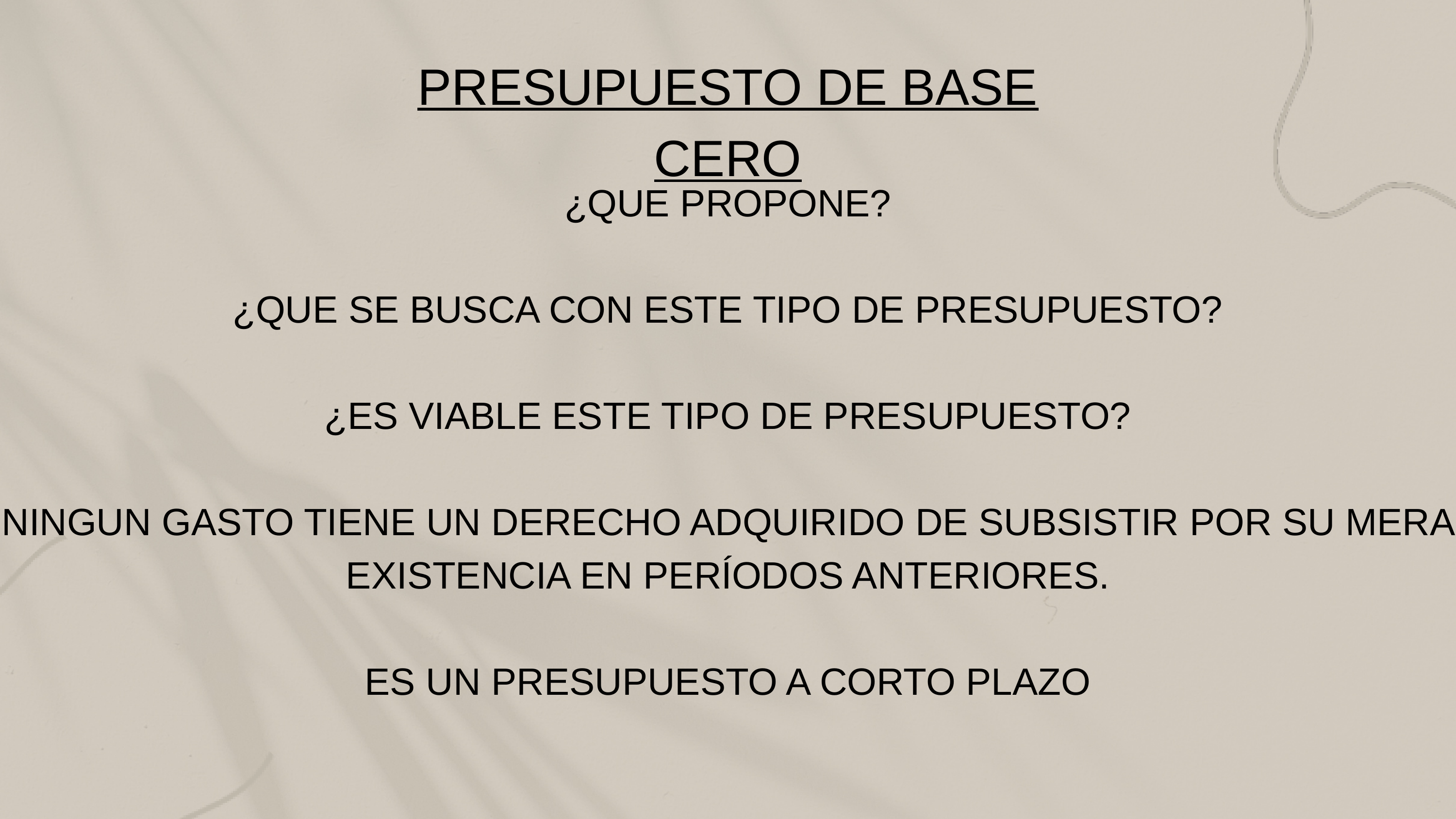

PRESUPUESTO DE BASE CERO
¿QUE PROPONE?

¿QUE SE BUSCA CON ESTE TIPO DE PRESUPUESTO?

¿ES VIABLE ESTE TIPO DE PRESUPUESTO?

NINGUN GASTO TIENE UN DERECHO ADQUIRIDO DE SUBSISTIR POR SU MERA EXISTENCIA EN PERÍODOS ANTERIORES.

ES UN PRESUPUESTO A CORTO PLAZO